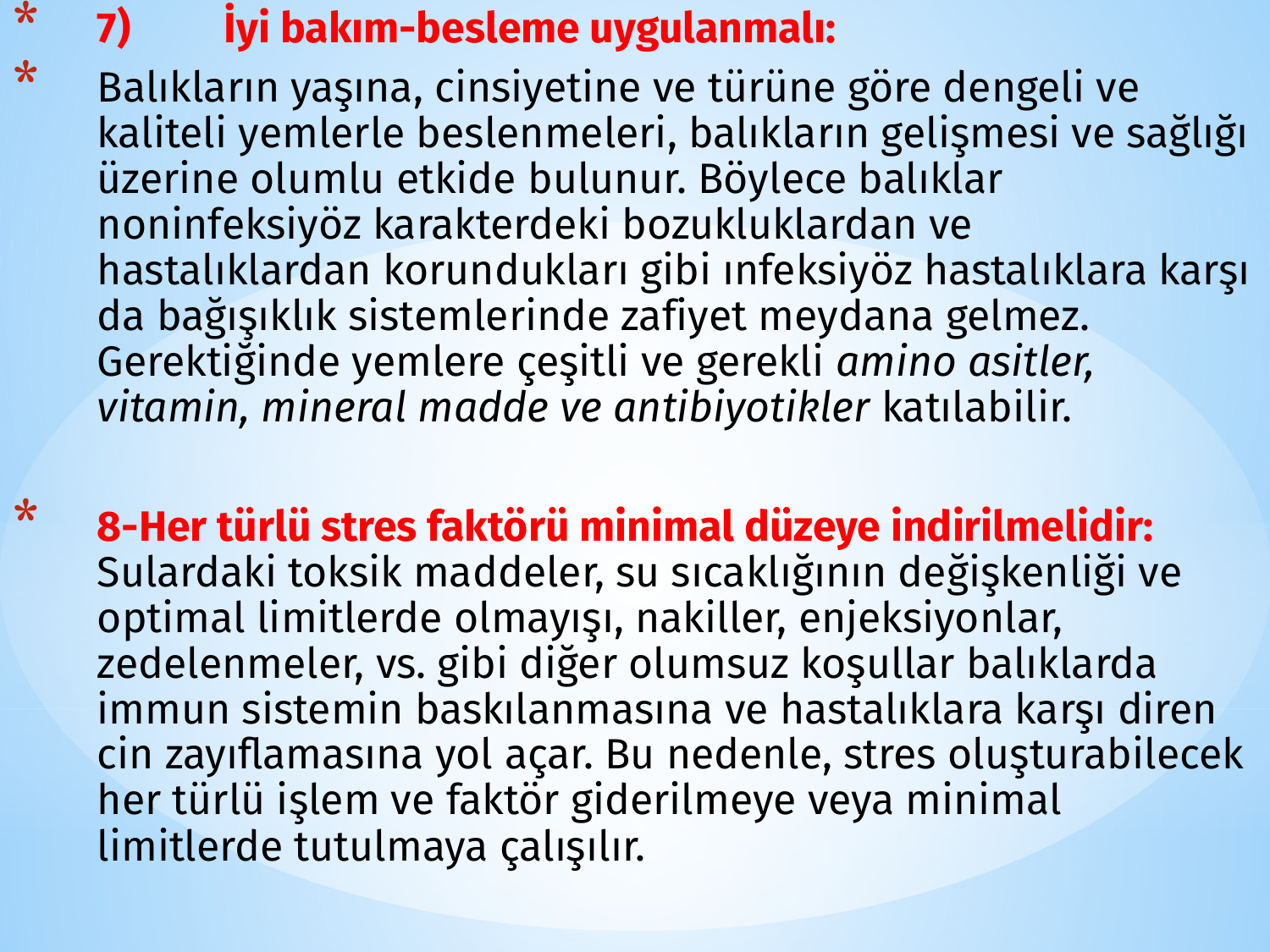

7)	İyi bakım-besleme uygulanmalı:
Balıkların yaşına, cinsiyetine ve türüne göre dengeli ve kaliteli yemlerle beslenmeleri, balıkların gelişmesi ve sağlığı üzerine olumlu etkide bulunur. Böylece balıklar noninfeksiyöz karakterdeki bozukluklardan ve hastalıklardan korundukları gibi ınfeksiyöz hastalıklara karşı da bağışıklık sistemlerinde zafiyet meydana gelmez. Gerektiğinde yemlere çeşitli ve gerekli amino asitler, vitamin, mineral madde ve antibiyotikler katılabilir.

8-Her türlü stres faktörü minimal düzeye indirilmelidir: Sulardaki toksik maddeler, su sıcaklığının değişkenliği ve optimal limitlerde olmayışı, nakiller, enjeksiyonlar, zedelenmeler, vs. gibi diğer olumsuz koşullar balıklarda immun sistemin baskılanmasına ve hastalıklara karşı diren­cin zayıflamasına yol açar. Bu nedenle, stres oluş­turabilecek her türlü işlem ve faktör giderilmeye veya minimal limitlerde tutulmaya çalışılır.